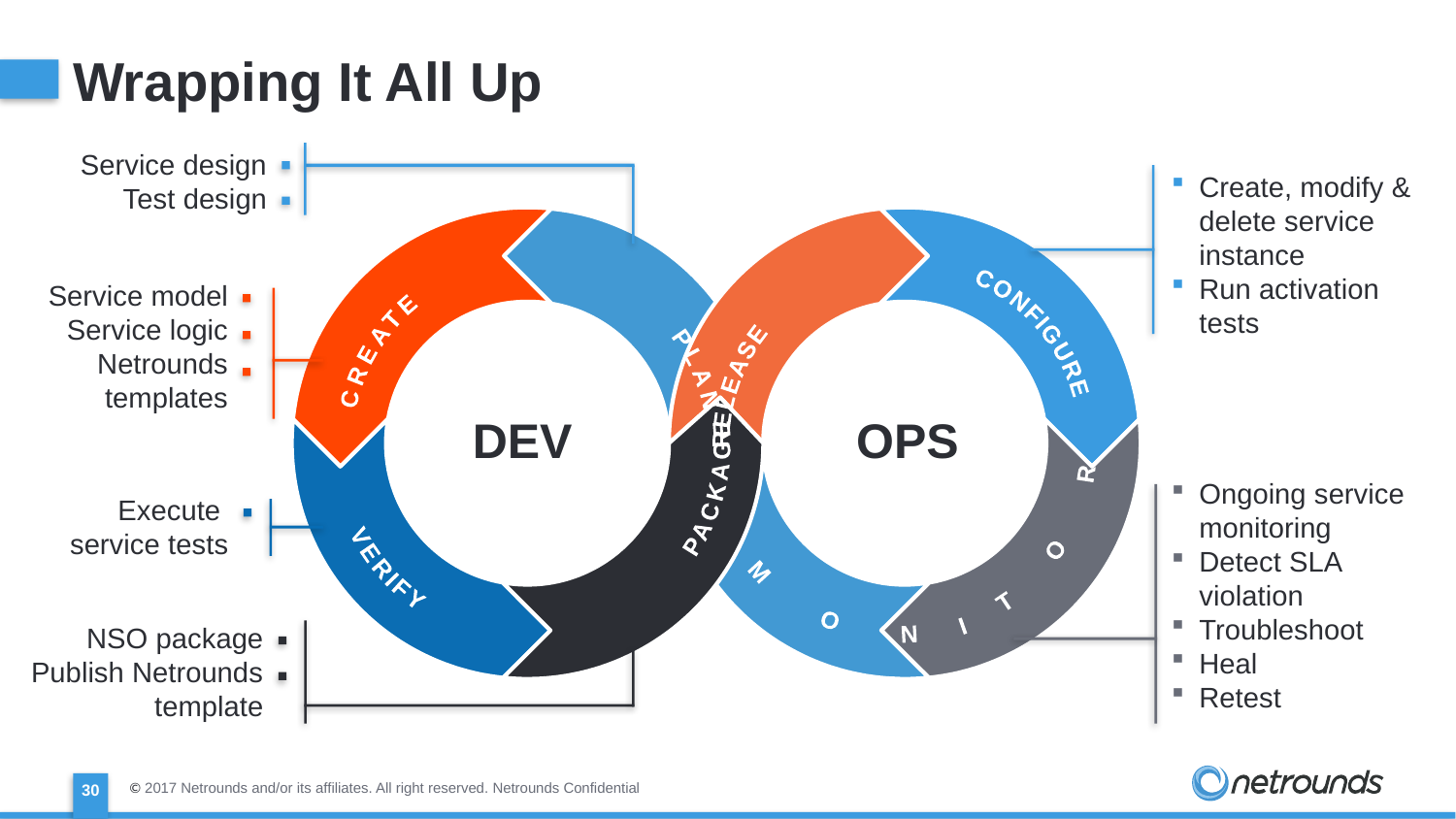

# Wrapping It All Up
Service design
Test design

Create, modify & delete service instance
Run activation tests

                                               MONITOR
VERIFY                                     PACKAGE
        CREATE                               PLAN
              RELEASE                              CONFIGURE
Service model
Service logic
Netrounds
templates

OPS
DEV
Ongoing service monitoring
Detect SLA violation
Troubleshoot
Heal
Retest

Execute
service tests

NSO package
Publish Netrounds
template